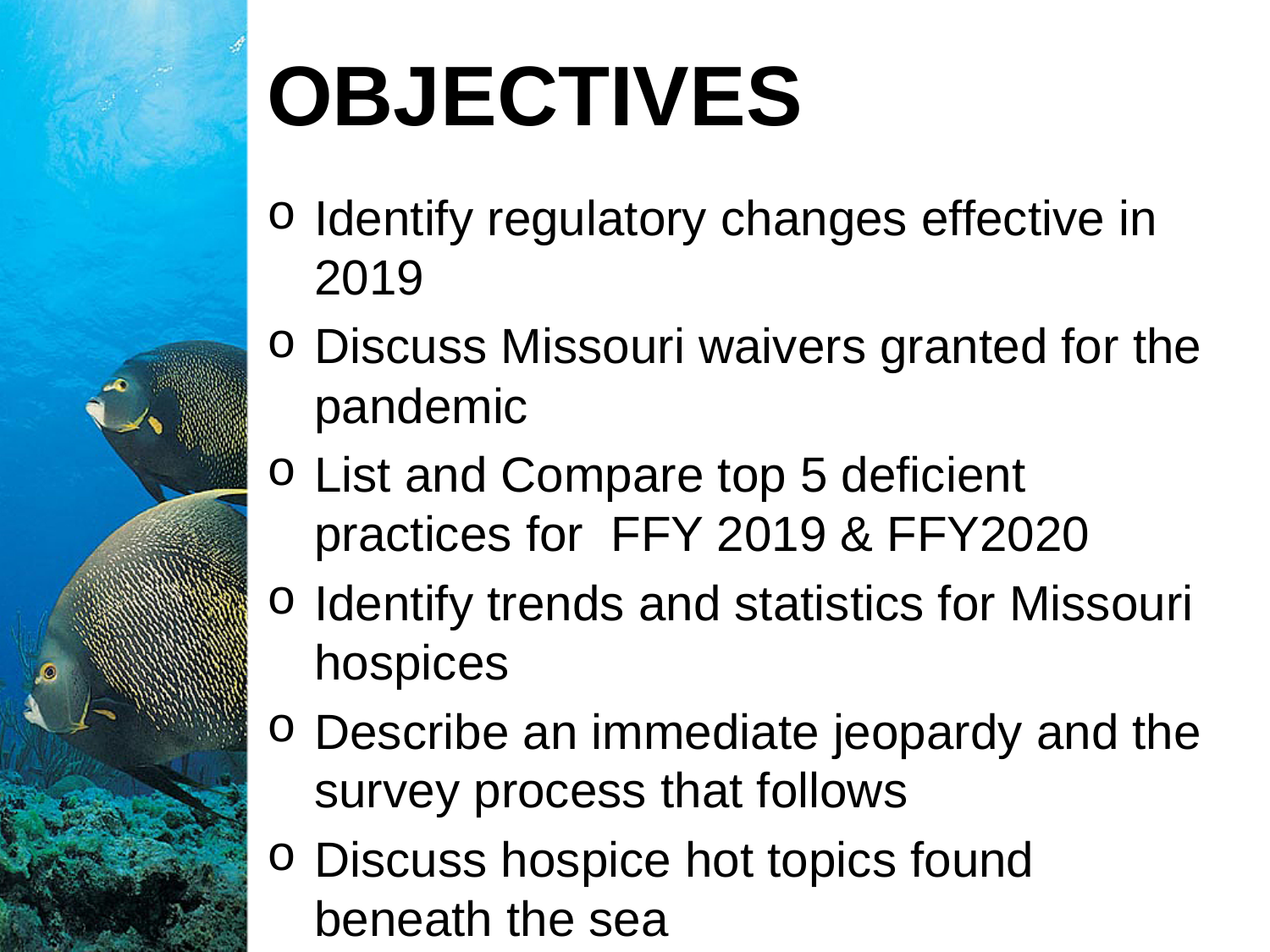

OBJECTIVES
Identify regulatory changes effective in 2019
Discuss Missouri waivers granted for the pandemic
List and Compare top 5 deficient practices for  FFY 2019 & FFY2020
Identify trends and statistics for Missouri hospices
Describe an immediate jeopardy and the survey process that follows
Discuss hospice hot topics found beneath the sea